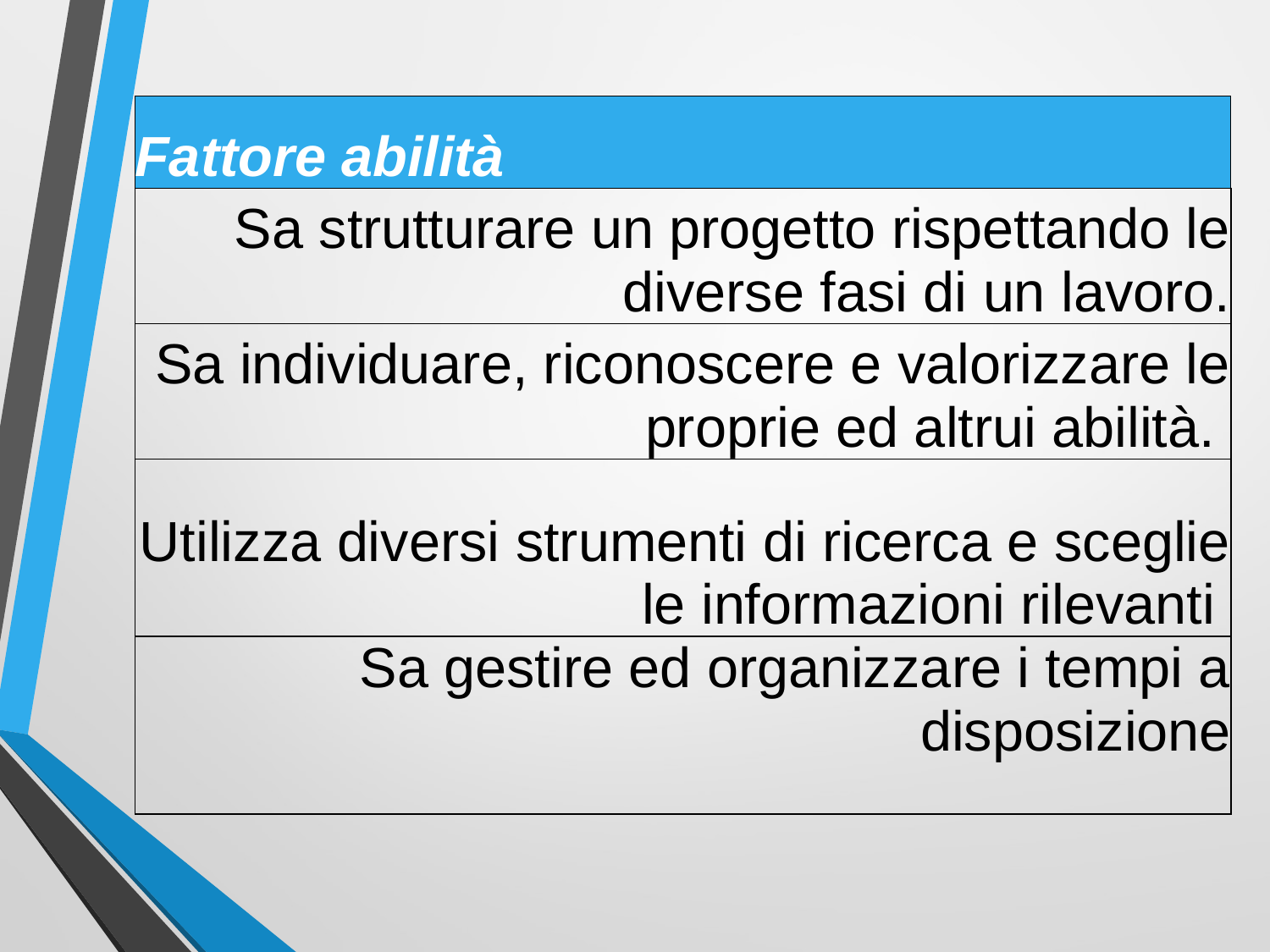

| Fattore abilità |
| --- |
| Sa strutturare un progetto rispettando le diverse fasi di un lavoro. |
| --- |
| Sa individuare, riconoscere e valorizzare le proprie ed altrui abilità. |
| Utilizza diversi strumenti di ricerca e sceglie le informazioni rilevanti |
| Sa gestire ed organizzare i tempi a disposizione |